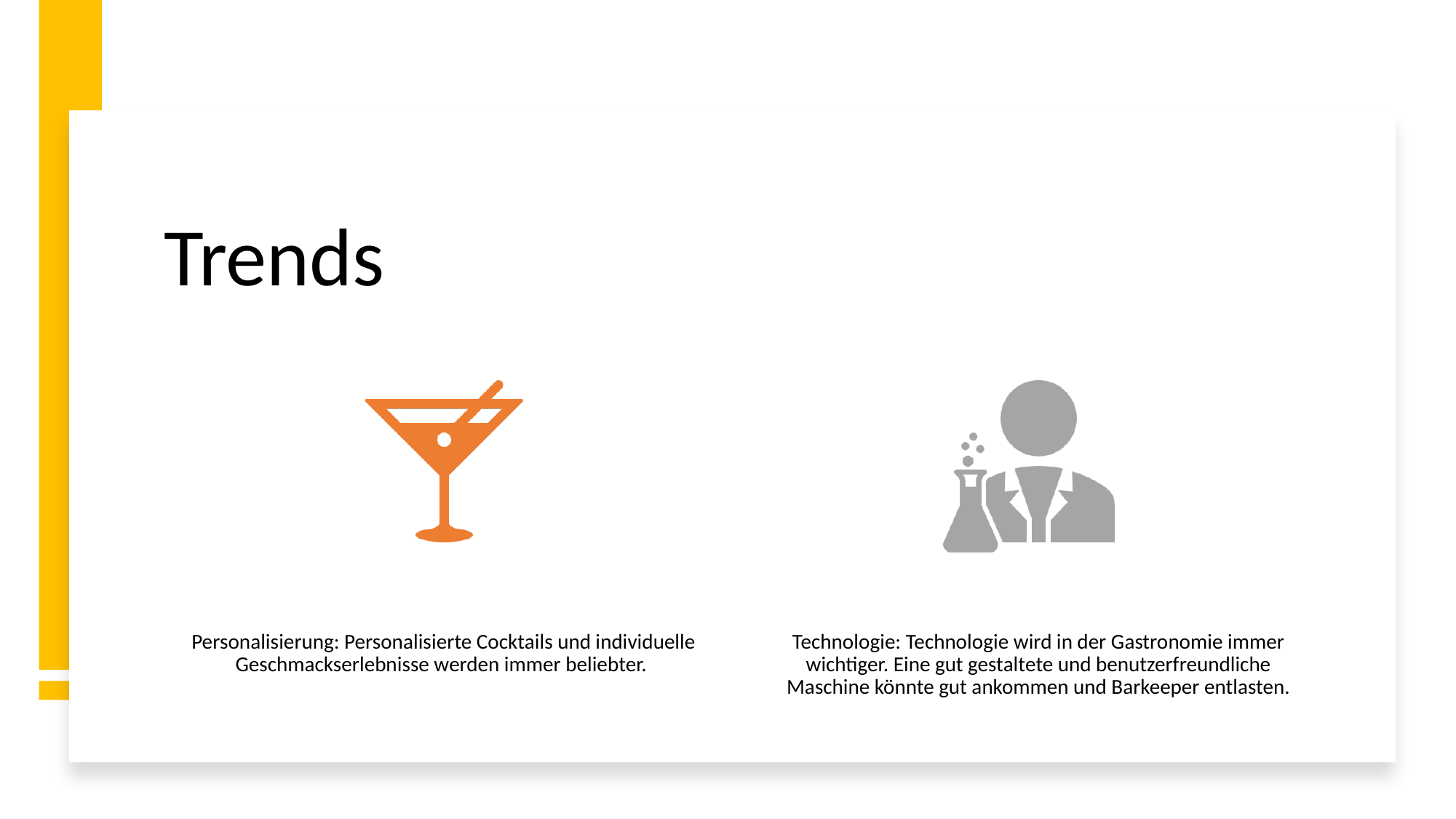

# Trends

Personalisierung: Personalisierte Cocktails und individuelle Geschmackserlebnisse werden immer beliebter.
Technologie: Technologie wird in der Gastronomie immer wichtiger. Eine gut gestaltete und benutzerfreundliche Maschine könnte gut ankommen und Barkeeper entlasten.